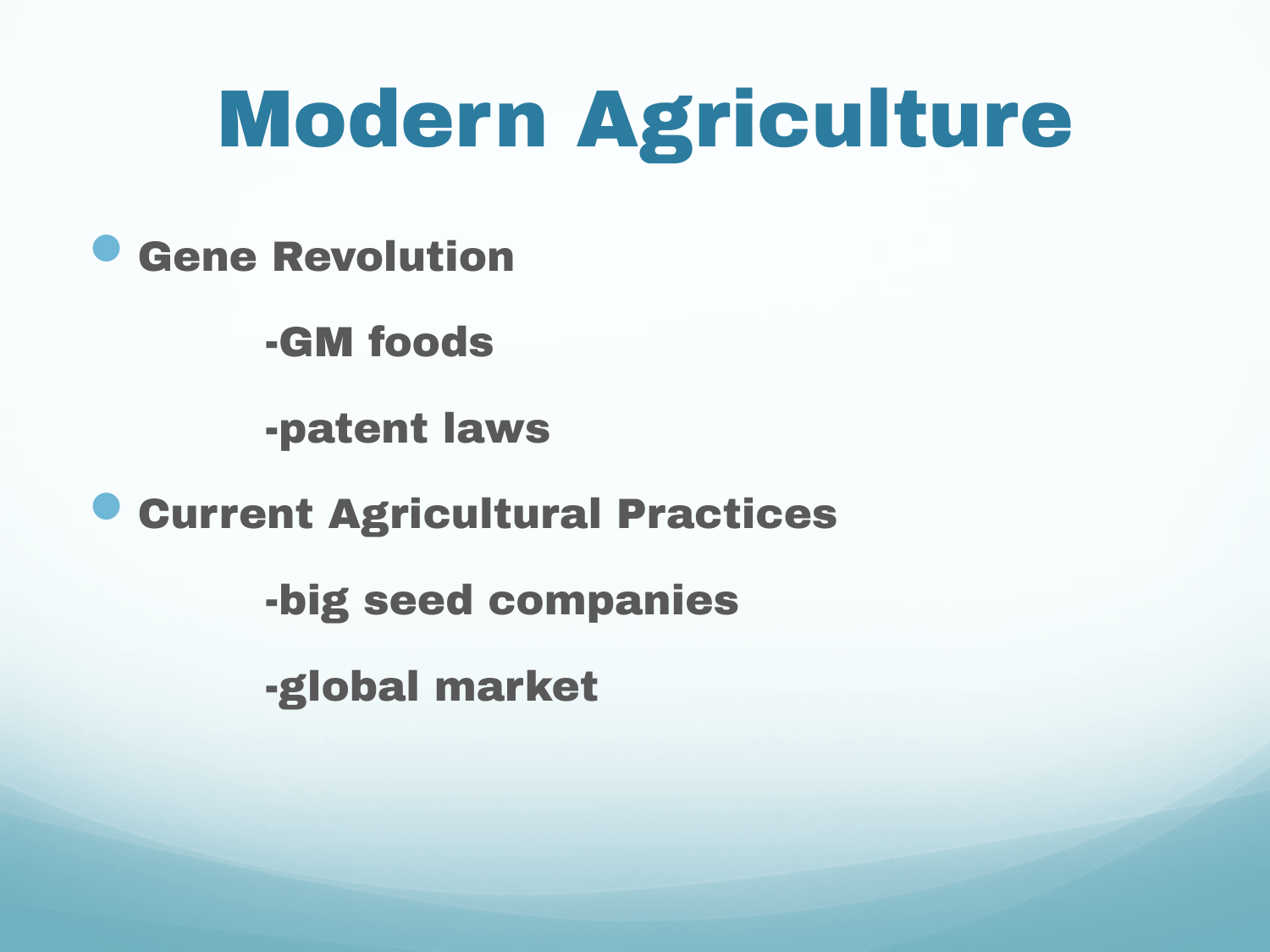

# Modern Agriculture
Gene Revolution
		-GM foods
		-patent laws
Current Agricultural Practices
		-big seed companies
		-global market